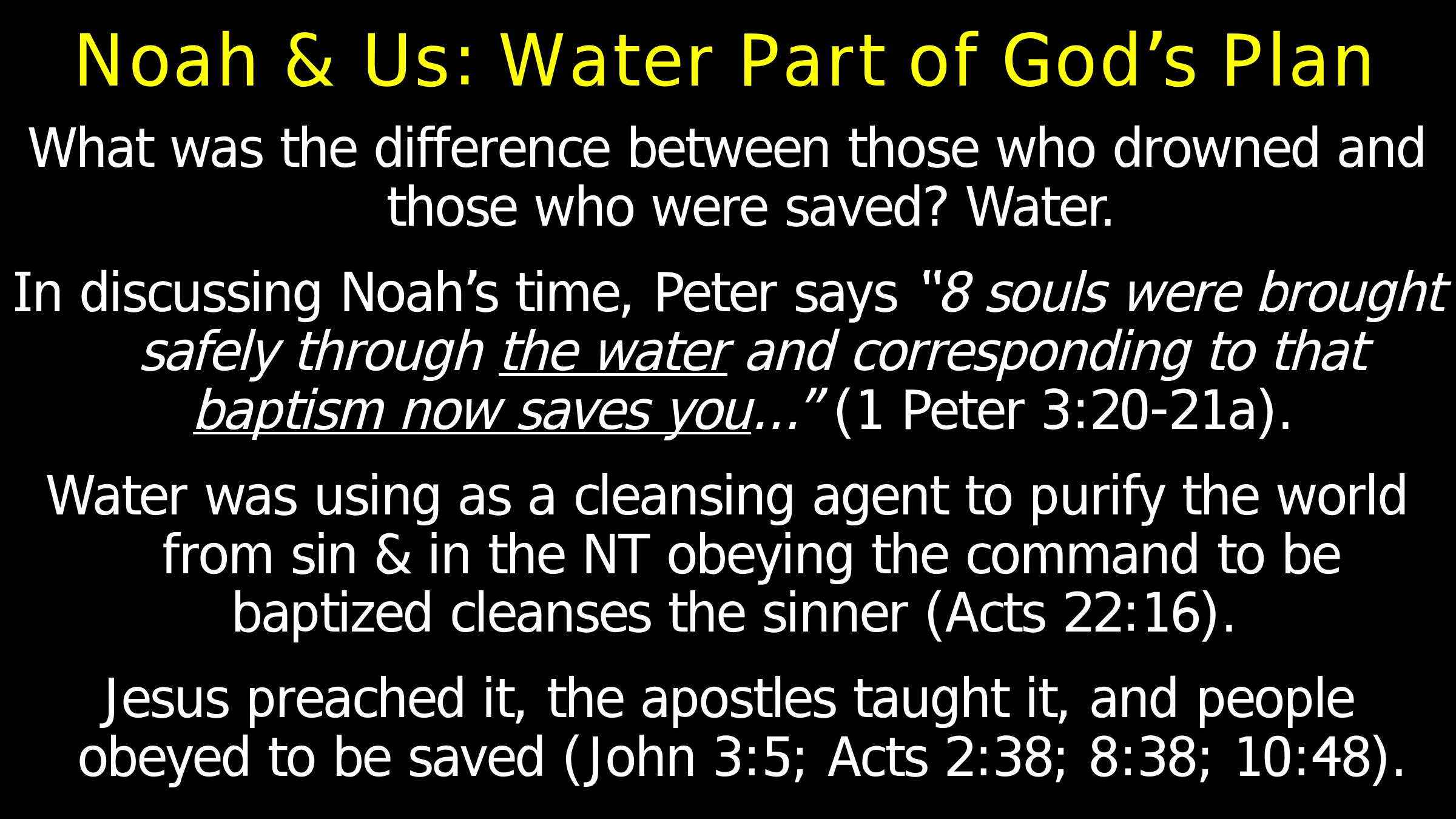

# Noah & Us: Water Part of God’s Plan
What was the difference between those who drowned and those who were saved? Water.

In discussing Noah’s time, Peter says “8 souls were brought safely through the water and corresponding to that baptism now saves you...” (1 Peter 3:20-21a).

Water was using as a cleansing agent to purify the world from sin & in the NT obeying the command to be baptized cleanses the sinner (Acts 22:16).

Jesus preached it, the apostles taught it, and people obeyed to be saved (John 3:5; Acts 2:38; 8:38; 10:48).